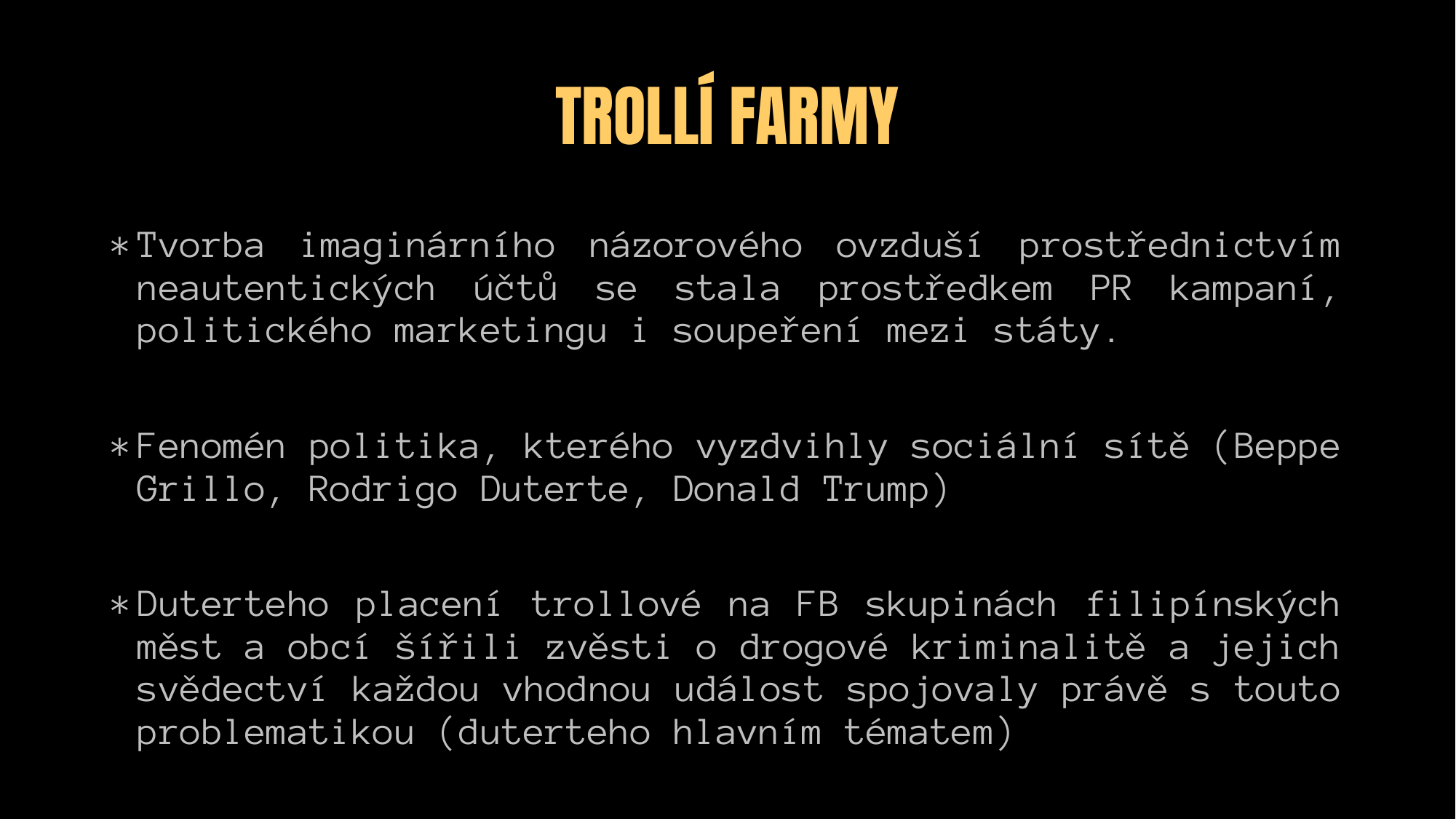

# TROLLÍ FARMY
Tvorba imaginárního názorového ovzduší prostřednictvím neautentických účtů se stala prostředkem PR kampaní, politického marketingu i soupeření mezi státy.

Fenomén politika, kterého vyzdvihly sociální sítě (Beppe Grillo, Rodrigo Duterte, Donald Trump)

Duterteho placení trollové na FB skupinách filipínských měst a obcí šířili zvěsti o drogové kriminalitě a jejich svědectví každou vhodnou událost spojovaly právě s touto problematikou (duterteho hlavním tématem)